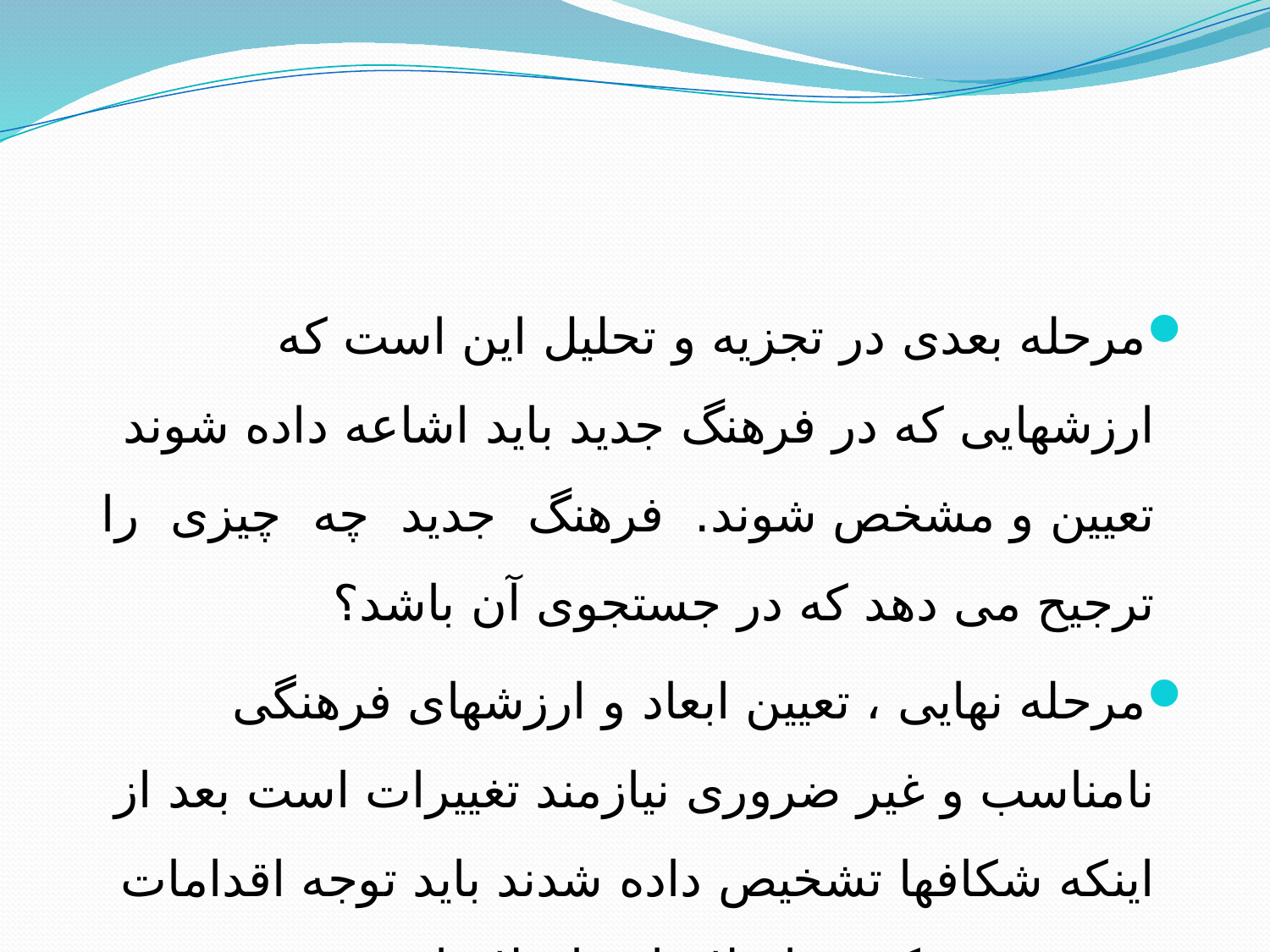

مرحله بعدی در تجزیه و تحلیل این است که ارزشهایی که در فرهنگ جدید باید اشاعه داده شوند تعیین و مشخص شوند.  فرهنگ  جدید  چه  چیزی  را  ترجیح می دهد که در جستجوی آن باشد؟
مرحله نهایی ، تعیین ابعاد و ارزشهای فرهنگی نامناسب و غیر ضروری نیازمند تغییرات است بعد از اینکه شکافها تشخیص داده شدند باید توجه اقدامات ویژه ، متمرکز بر اصلاح این اختلافها شود.